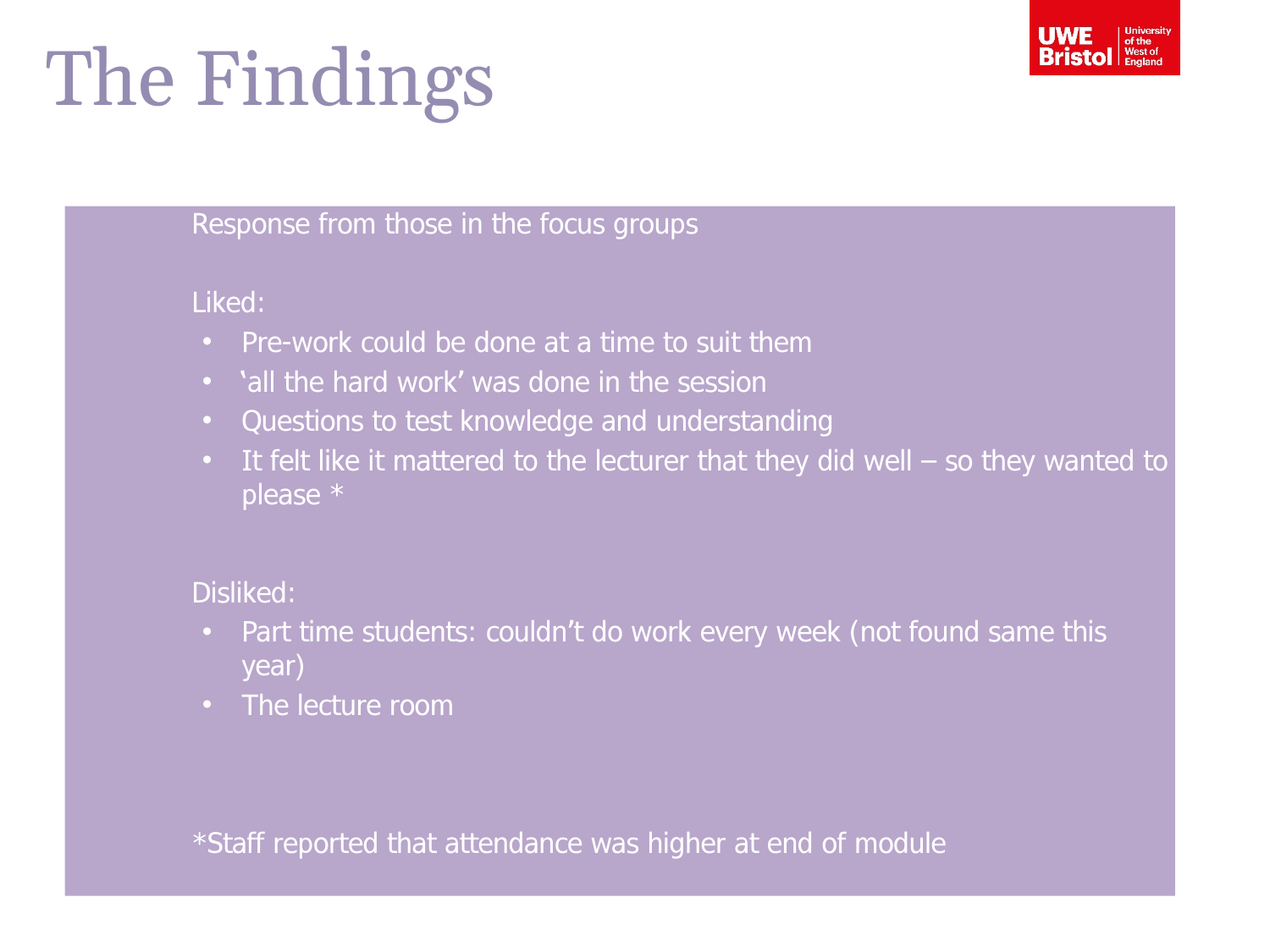

The Findings
 	Response from those in the focus groups

	Liked:
Pre-work could be done at a time to suit them
‘all the hard work’ was done in the session
Questions to test knowledge and understanding
It felt like it mattered to the lecturer that they did well – so they wanted to please *

	Disliked:
Part time students: couldn’t do work every week (not found same this year)
The lecture room

	*Staff reported that attendance was higher at end of module